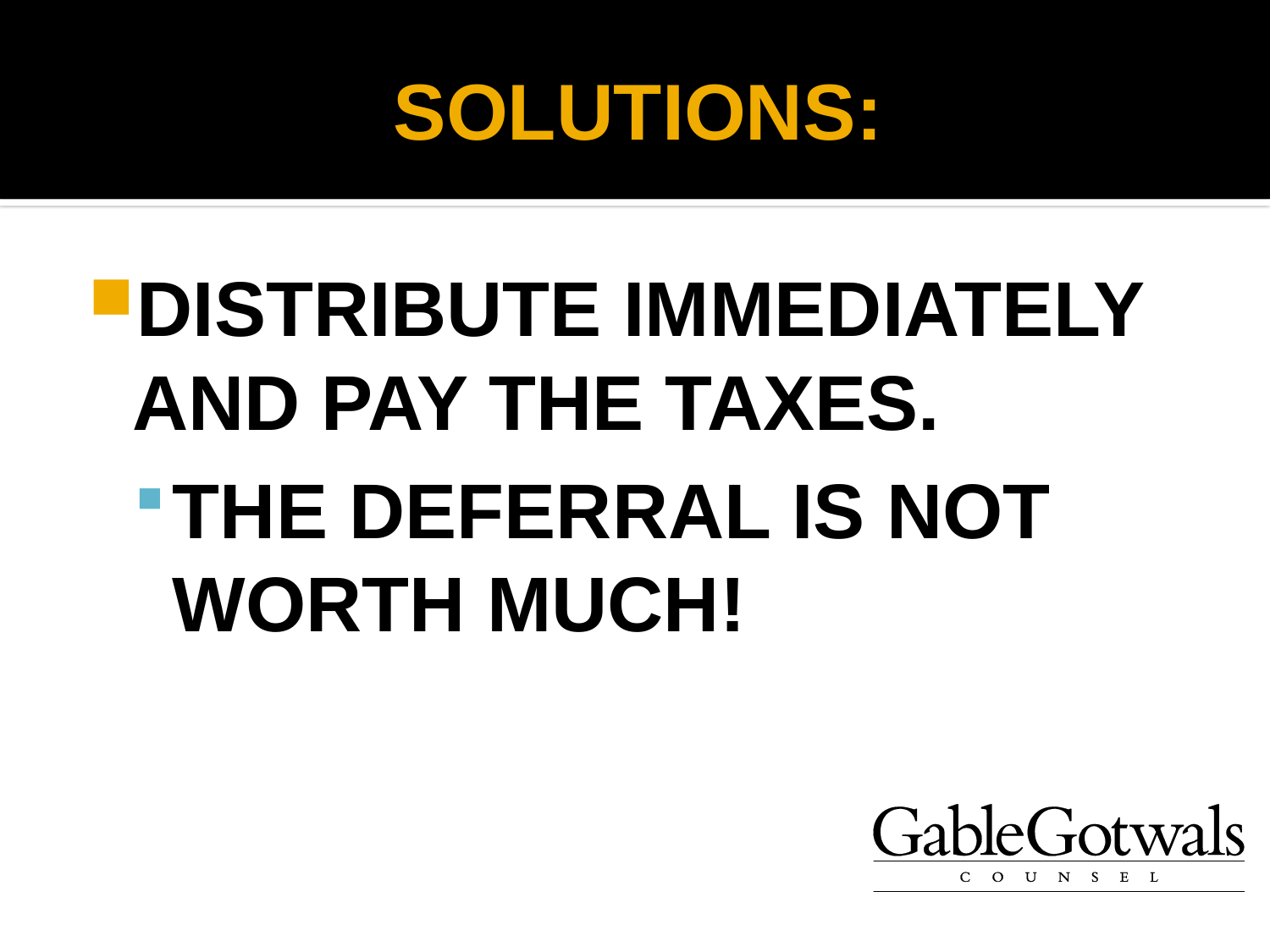

# SOLUTIONS:
DISTRIBUTE IMMEDIATELY AND PAY THE TAXES.
THE DEFERRAL IS NOT WORTH MUCH!